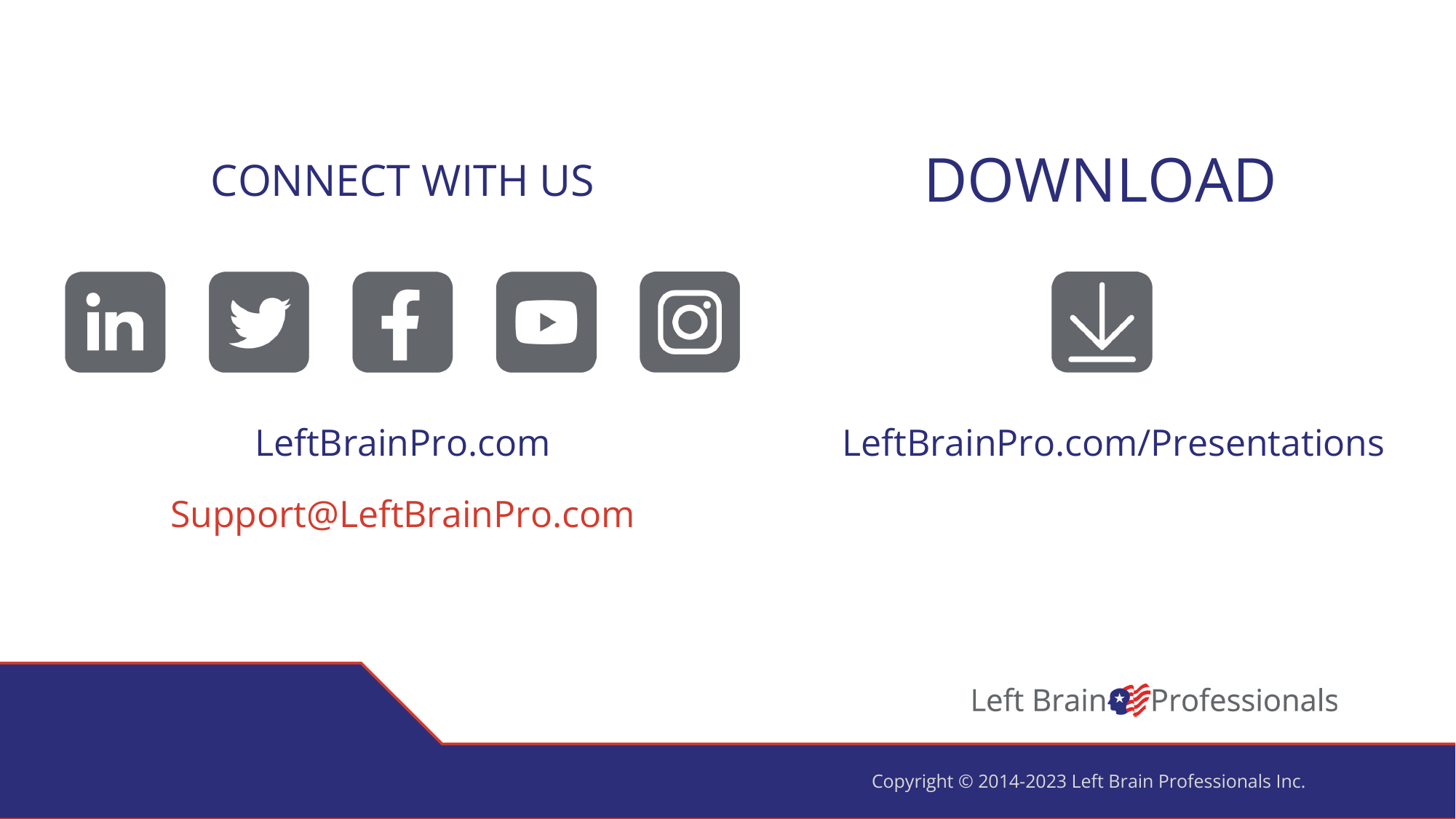

# CONNECT WITH US
Copyright © 2014-2023 Left Brain Professionals Inc.